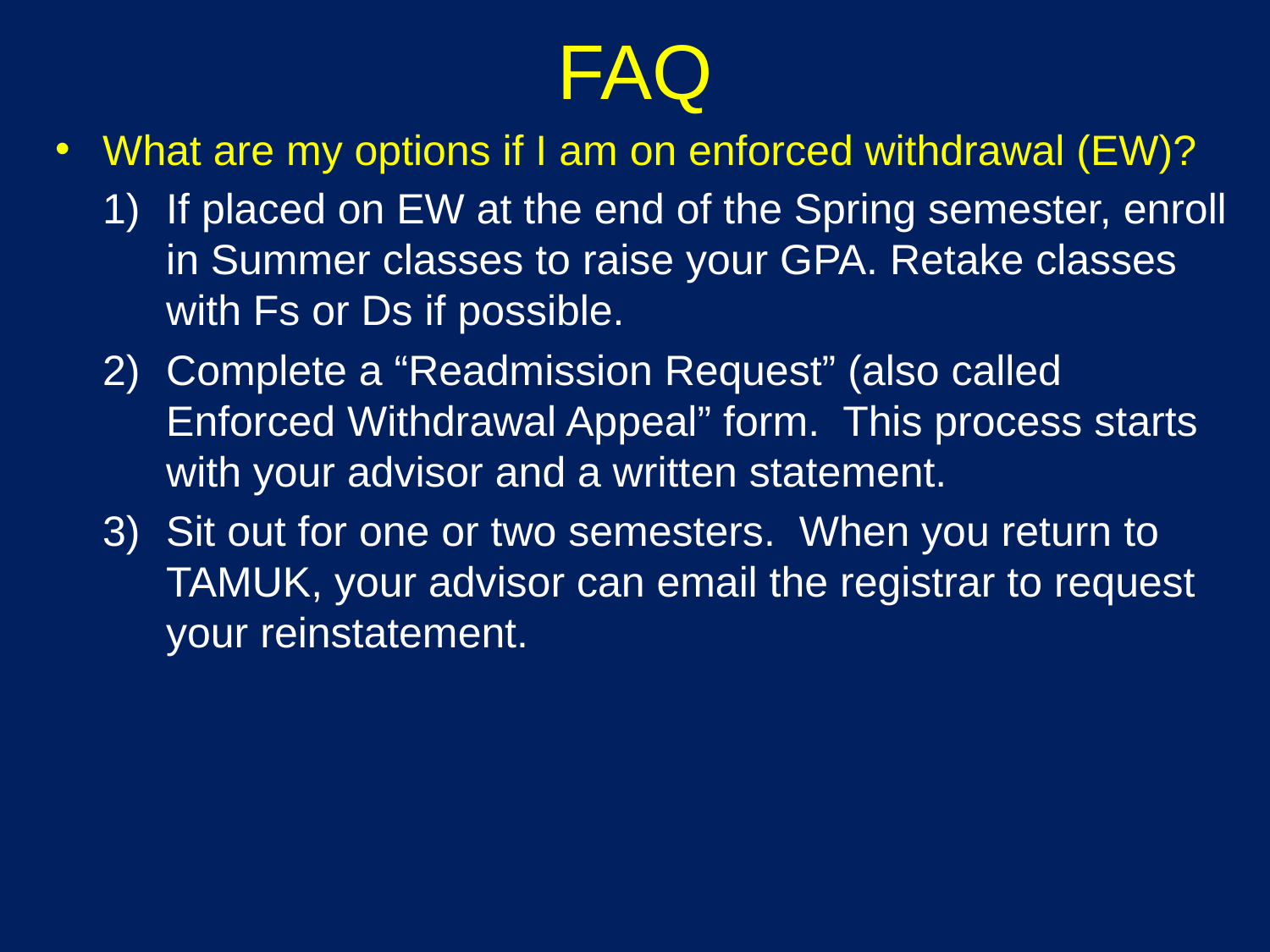

# FAQ
What are my options if I am on enforced withdrawal (EW)?
If placed on EW at the end of the Spring semester, enroll in Summer classes to raise your GPA. Retake classes with Fs or Ds if possible.
Complete a “Readmission Request” (also called Enforced Withdrawal Appeal” form.  This process starts with your advisor and a written statement.
Sit out for one or two semesters.  When you return to TAMUK, your advisor can email the registrar to request your reinstatement.